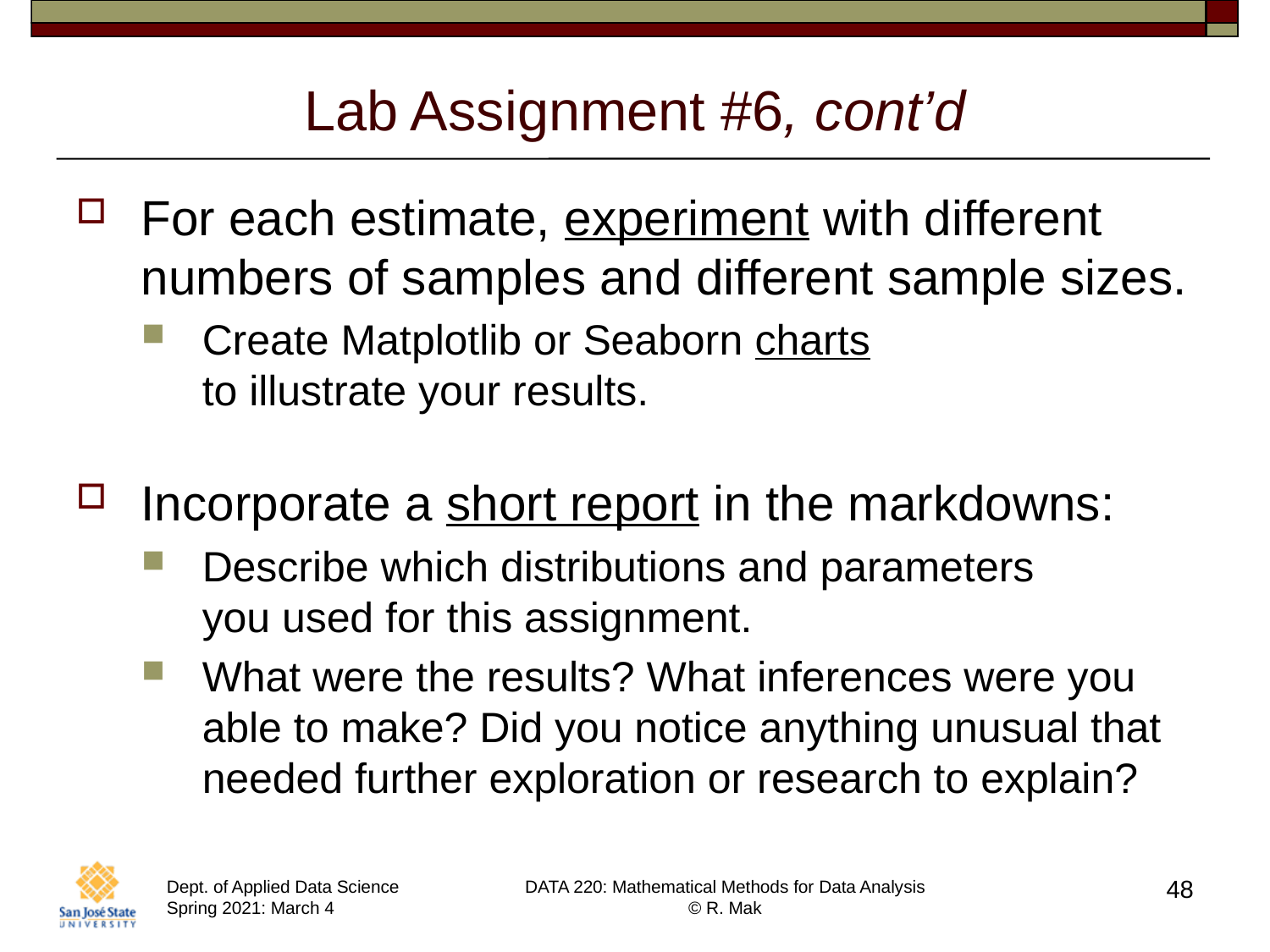

# Lab Assignment #6, cont’d
For each estimate, experiment with different numbers of samples and different sample sizes.
Create Matplotlib or Seaborn charts
to illustrate your results.

Incorporate a short report in the markdowns:
Describe which distributions and parameters
you used for this assignment.
What were the results? What inferences were you able to make? Did you notice anything unusual that needed further exploration or research to explain?
48